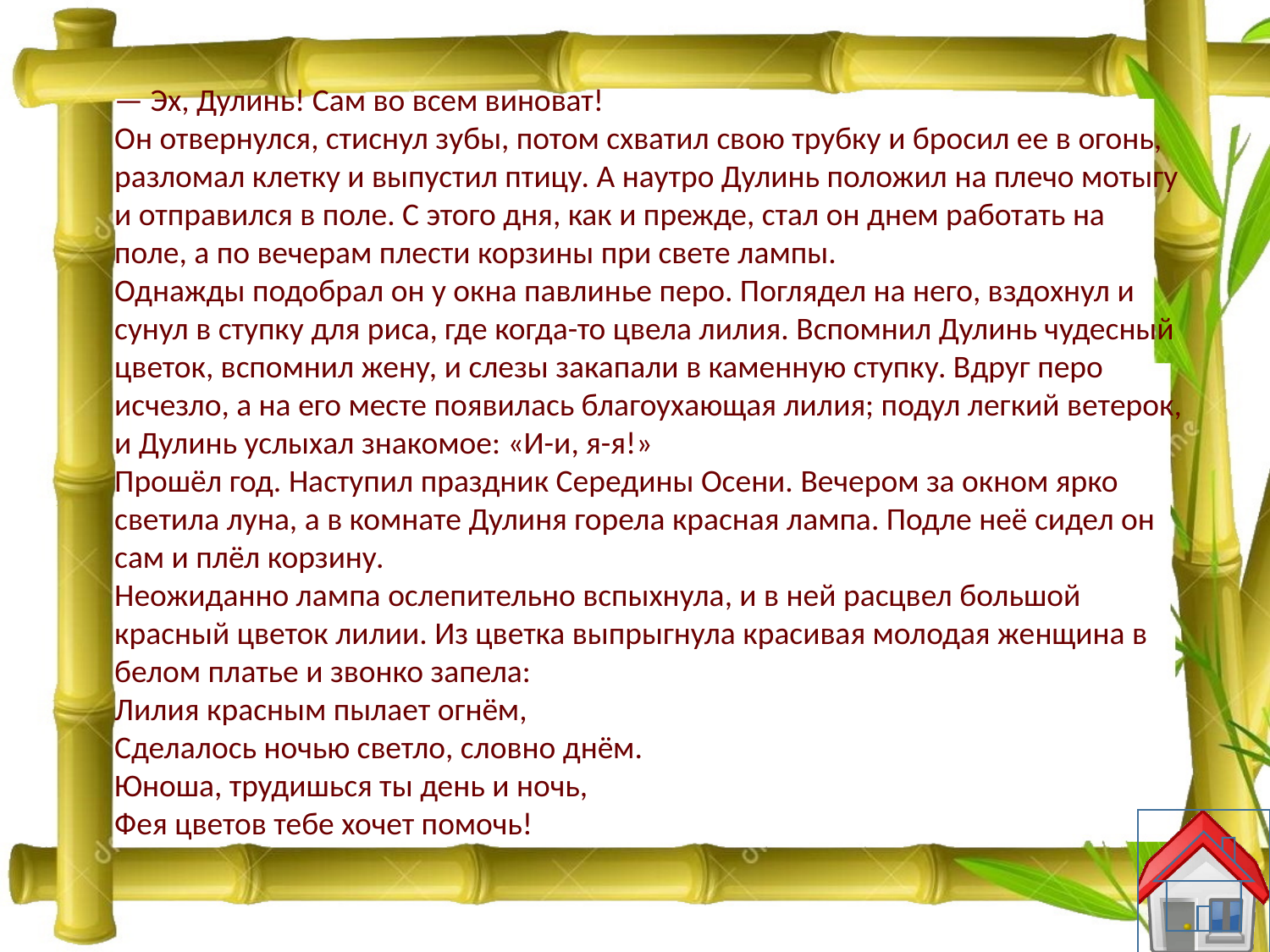

— Эх, Дулинь! Сам во всем виноват!
Он отвернулся, стиснул зубы, потом схватил свою трубку и бросил ее в огонь, разломал клетку и выпустил птицу. А наутро Дулинь положил на плечо мотыгу и отправился в поле. С этого дня, как и прежде, стал он днем работать на поле, а по вечерам плести корзины при свете лампы.
Однажды подобрал он у окна павлинье перо. Поглядел на него, вздохнул и сунул в ступку для риса, где когда-то цвела лилия. Вспомнил Дулинь чудесный цветок, вспомнил жену, и слезы закапали в каменную ступку. Вдруг перо исчезло, а на его месте появилась благоухающая лилия; подул легкий ветерок, и Дулинь услыхал знакомое: «И-и, я-я!»
Прошёл год. Наступил праздник Середины Осени. Вечером за окном ярко светила луна, а в комнате Дулиня горела красная лампа. Подле неё сидел он сам и плёл корзину.
Неожиданно лампа ослепительно вспыхнула, и в ней расцвел большой красный цветок лилии. Из цветка выпрыгнула красивая молодая женщина в белом платье и звонко запела:
Лилия красным пылает огнём,
Сделалось ночью светло, словно днём.
Юноша, трудишься ты день и ночь,
Фея цветов тебе хочет помочь!